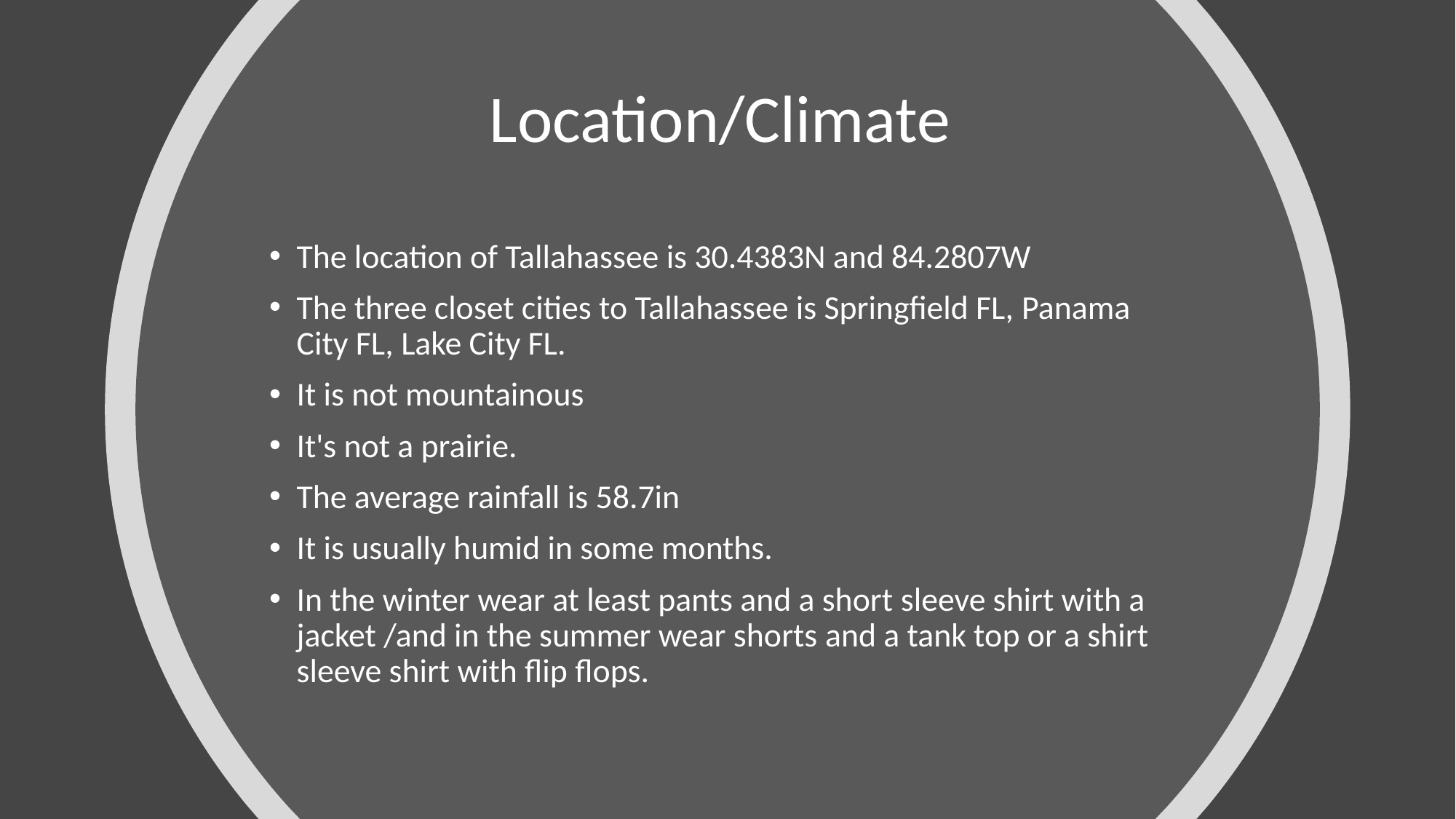

# Location/Climate
The location of Tallahassee is 30.4383N and 84.2807W
The three closet cities to Tallahassee is Springfield FL, Panama City FL, Lake City FL.
It is not mountainous
It's not a prairie.
The average rainfall is 58.7in
It is usually humid in some months.
In the winter wear at least pants and a short sleeve shirt with a jacket /and in the summer wear shorts and a tank top or a shirt sleeve shirt with flip flops.